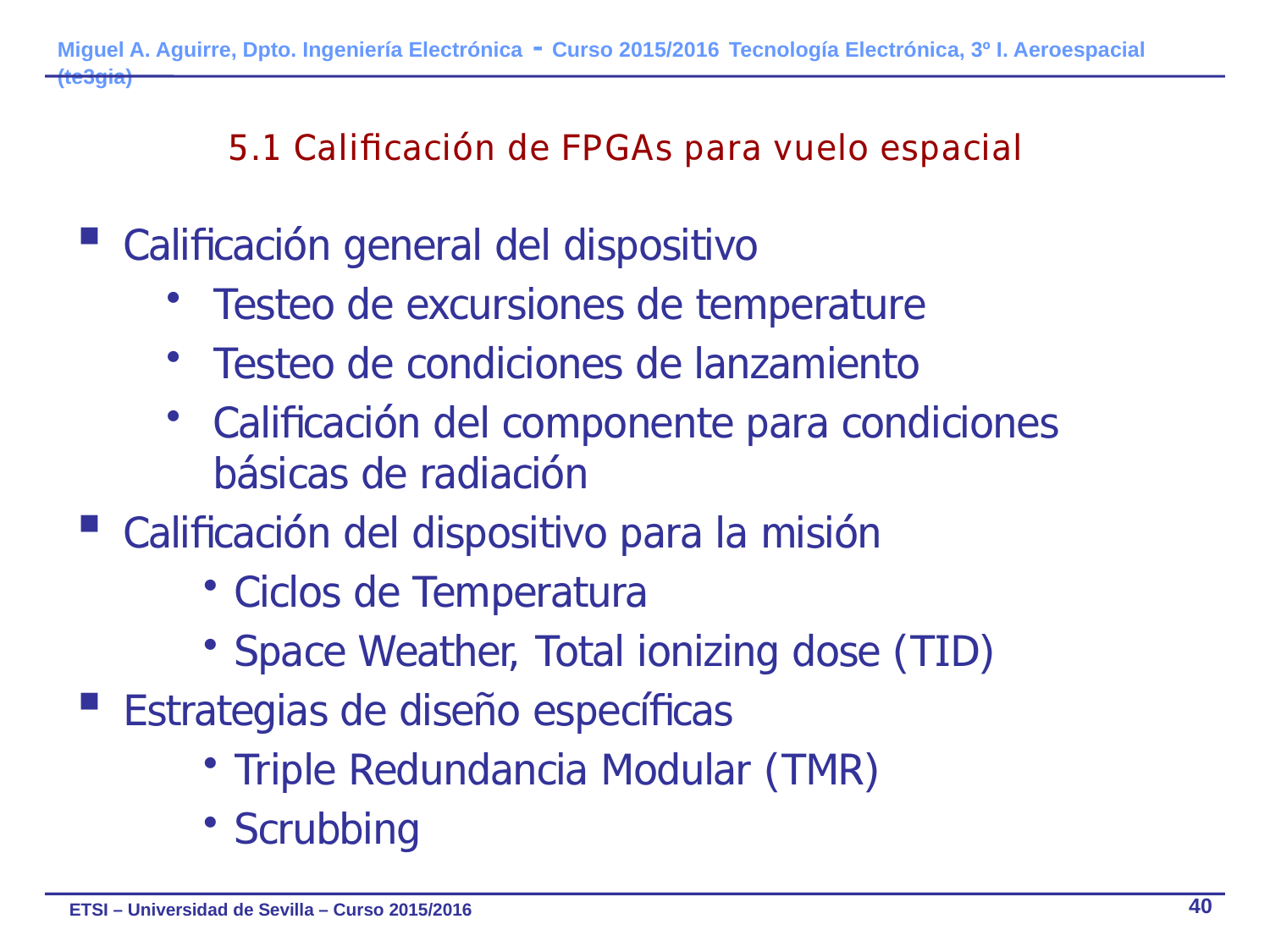

# 5.1 Calificación de FPGAs para vuelo espacial
Calificación general del dispositivo
Testeo de excursiones de temperature
Testeo de condiciones de lanzamiento
Calificación del componente para condiciones básicas de radiación
Calificación del dispositivo para la misión
Ciclos de Temperatura
Space Weather, Total ionizing dose (TID)
Estrategias de diseño específicas
Triple Redundancia Modular (TMR)
Scrubbing